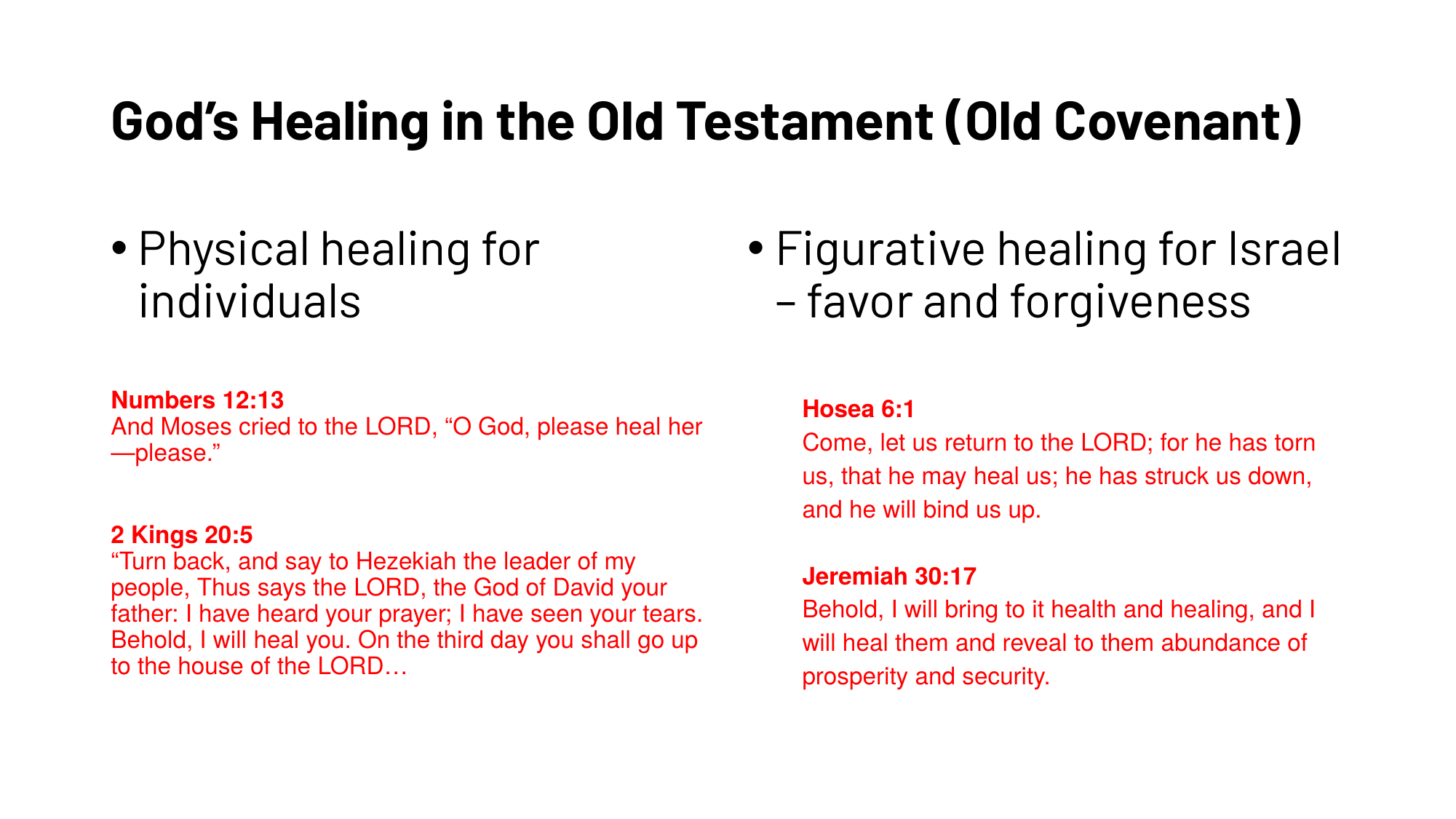

# God’s Healing in the Old Testament (Old Covenant)
Physical healing for individuals

Numbers 12:13
And Moses cried to the Lord, “O God, please heal her—please.”

2 Kings 20:5
“Turn back, and say to Hezekiah the leader of my people, Thus says the Lord, the God of David your father: I have heard your prayer; I have seen your tears. Behold, I will heal you. On the third day you shall go up to the house of the Lord…

Figurative healing for Israel – favor and forgiveness

Hosea 6:1
Come, let us return to the LORD; for he has torn us, that he may heal us; he has struck us down, and he will bind us up.

Jeremiah 30:17
Behold, I will bring to it health and healing, and I will heal them and reveal to them abundance of prosperity and security.